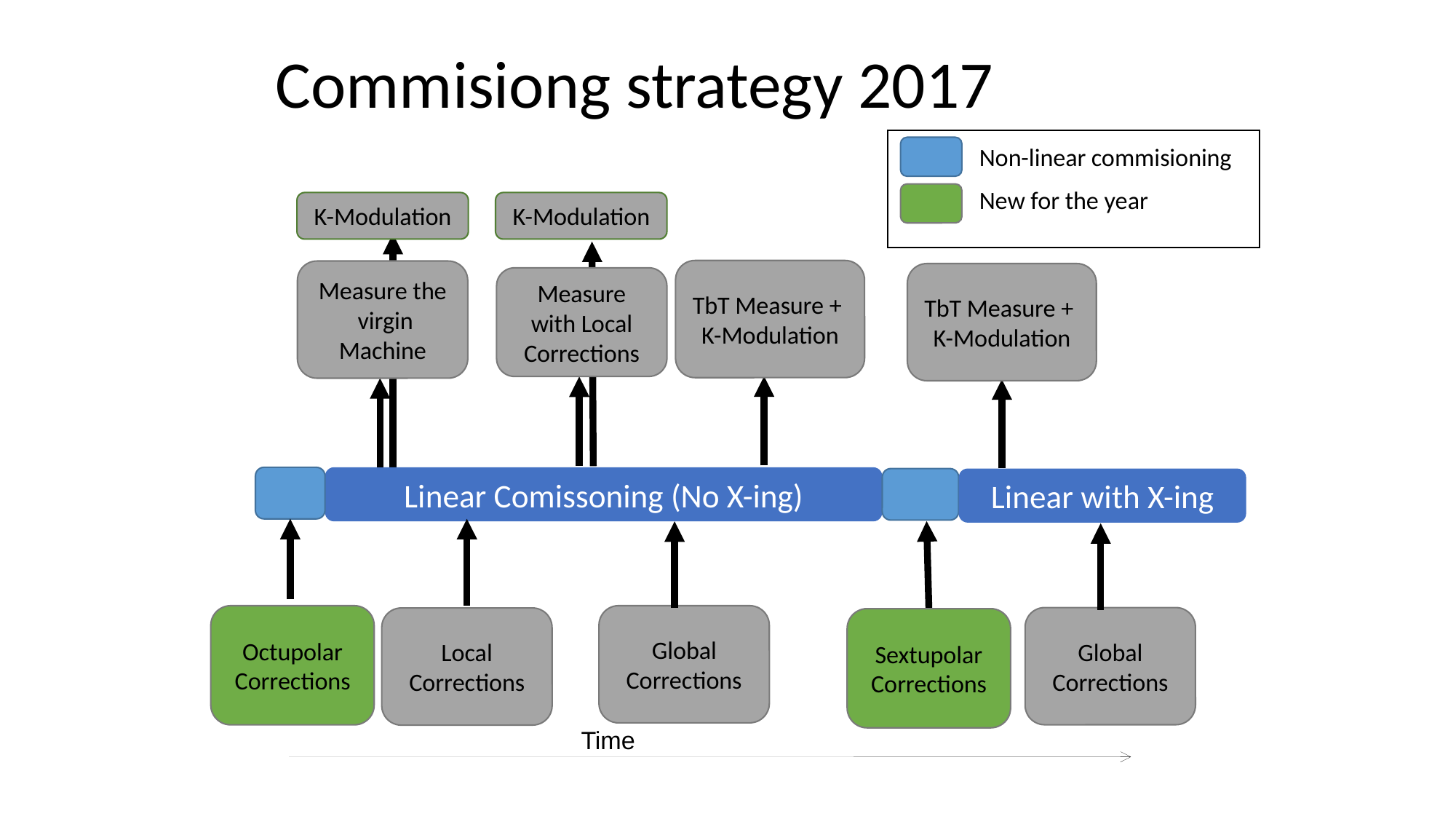

# Commisiong strategy 2017

Non-linear commisioning

New for the year

K-Modulation
K-Modulation
TbT Measure +
K-Modulation
Measure the
 virgin
Machine
TbT Measure +
K-Modulation
Measure with Local Corrections

Linear Comissoning (No X-ing)

Linear with X-ing
Octupolar
Corrections
Global Corrections
Global Corrections
Local Corrections
Sextupolar
Corrections
Time